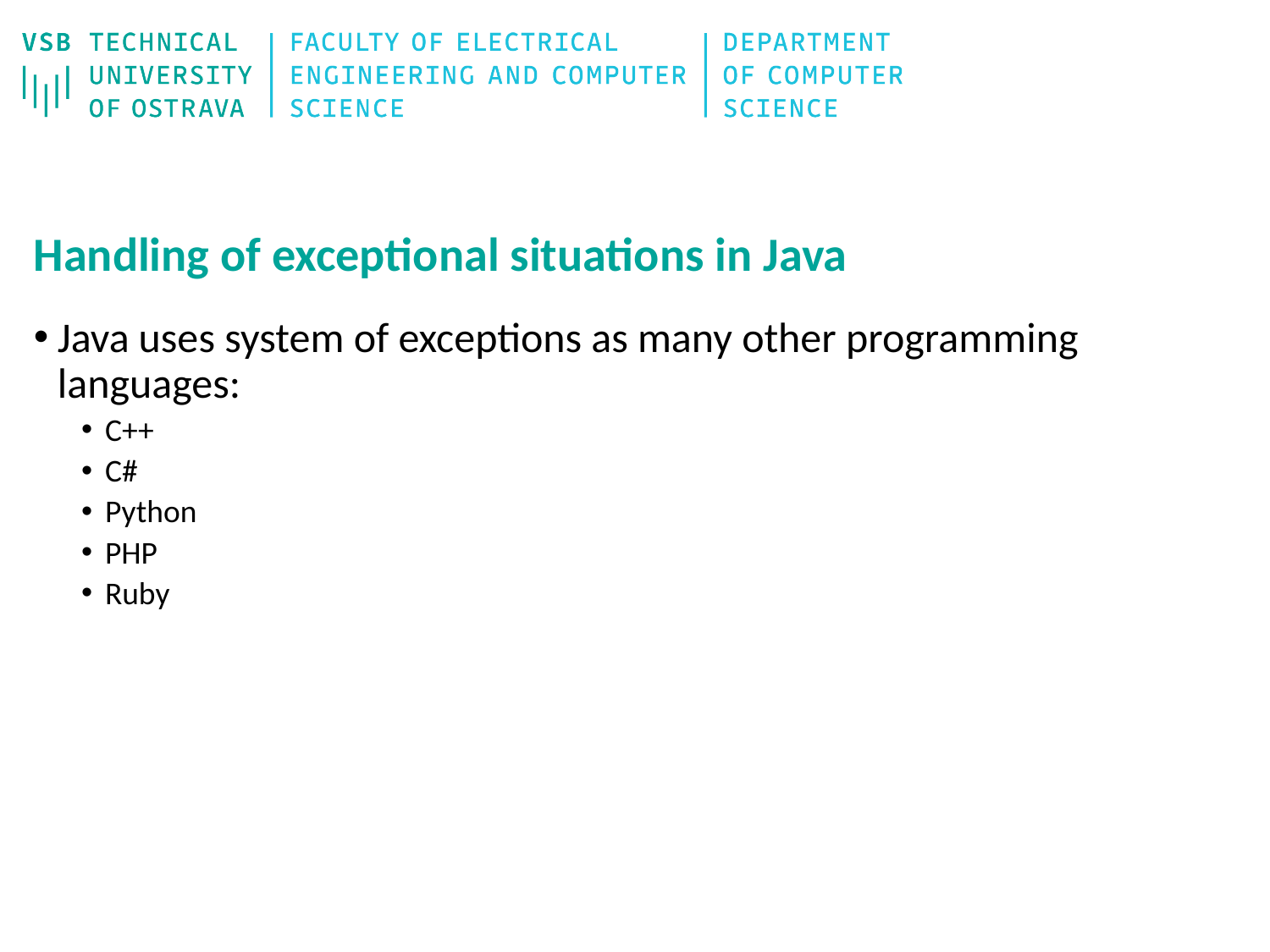

# Handling of exceptional situations in Java
Java uses system of exceptions as many other programming languages:
C++
C#
Python
PHP
Ruby